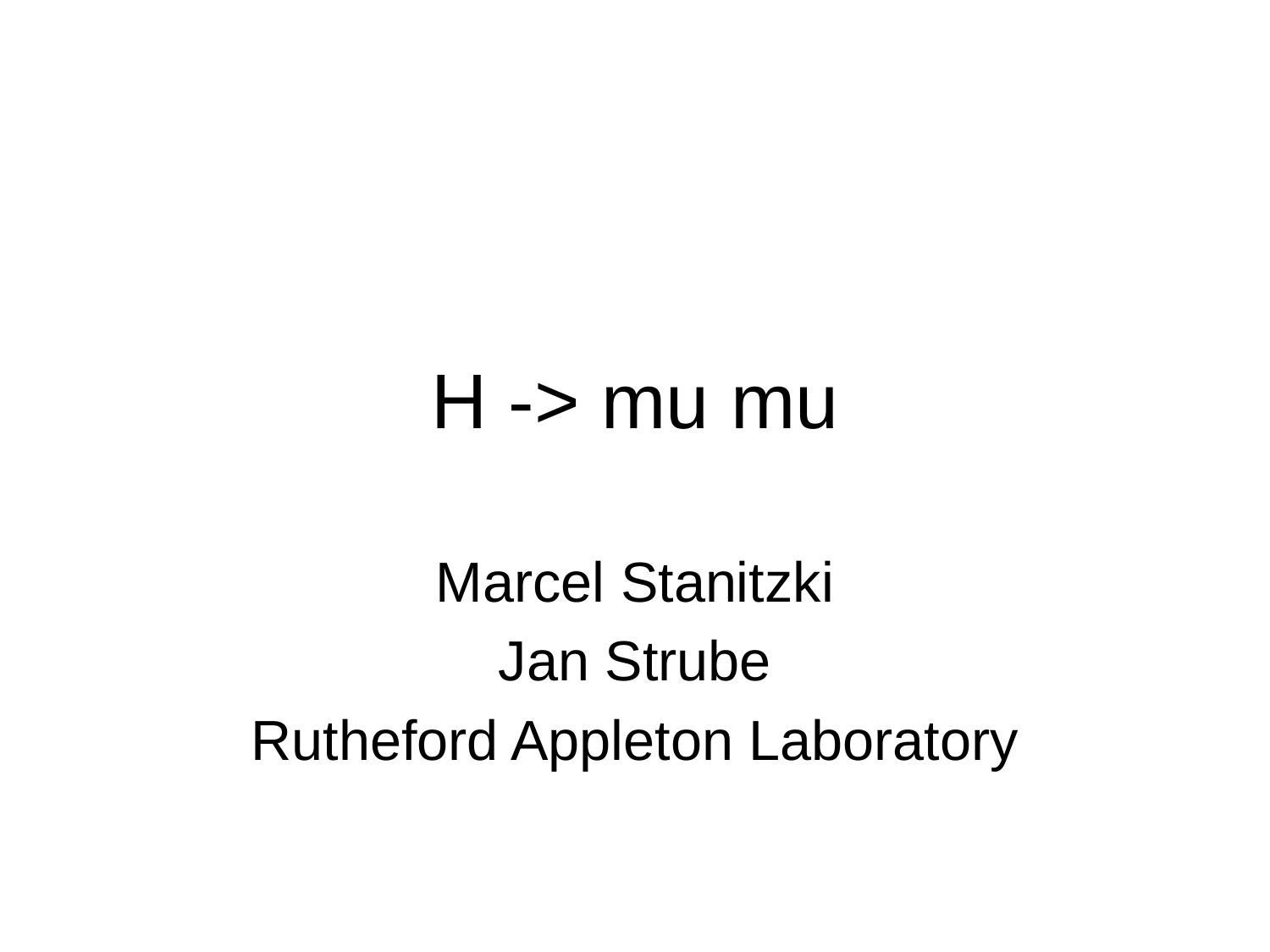

# H -> mu mu
Marcel Stanitzki
Jan Strube
Rutheford Appleton Laboratory